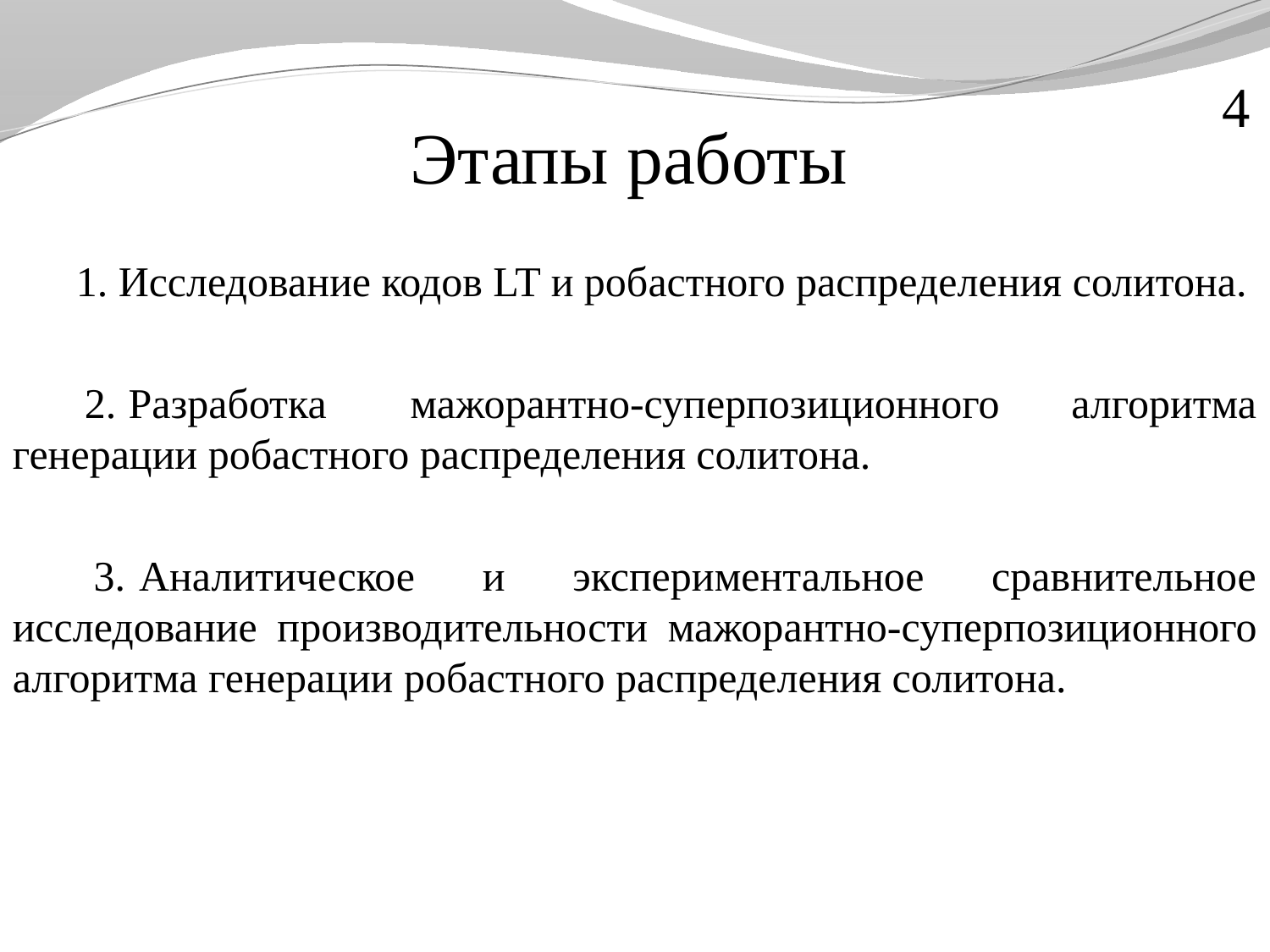

4
Этапы работы
      1. Исследование кодов LT и робастного распределения солитона.

      2. Разработка       мажорантно-суперпозиционного      алгоритма генерации робастного распределения солитона.

      3. Аналитическое     и     экспериментальное     сравнительное исследование производительности мажорантно-суперпозиционного алгоритма генерации робастного распределения солитона.